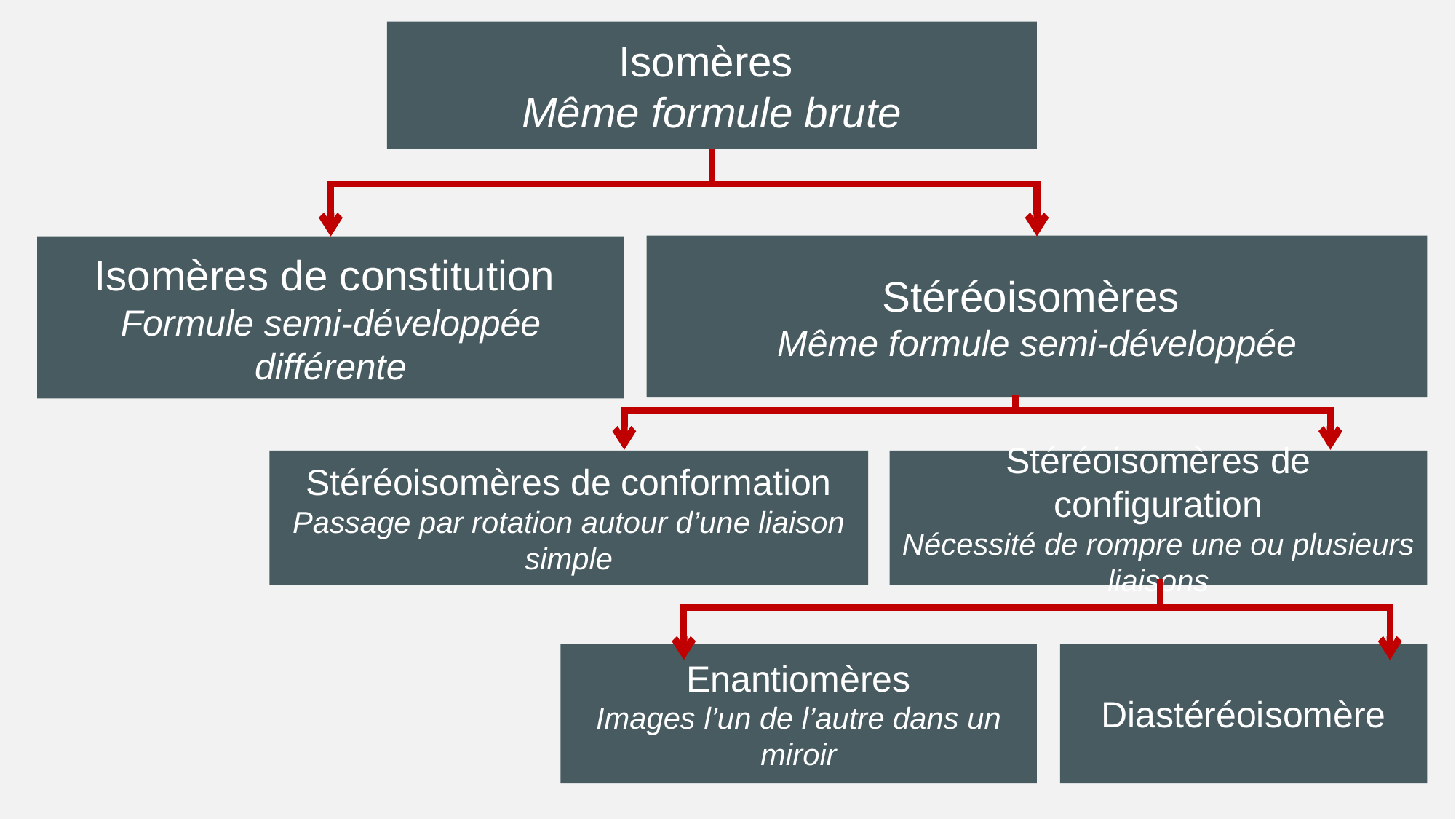

Isomères
Même formule brute
Stéréoisomères
Même formule semi-développée
Isomères de constitution
Formule semi-développée différente
Stéréoisomères de configuration
Nécessité de rompre une ou plusieurs liaisons
Stéréoisomères de conformation
Passage par rotation autour d’une liaison simple
Enantiomères
Images l’un de l’autre dans un miroir
Diastéréoisomère